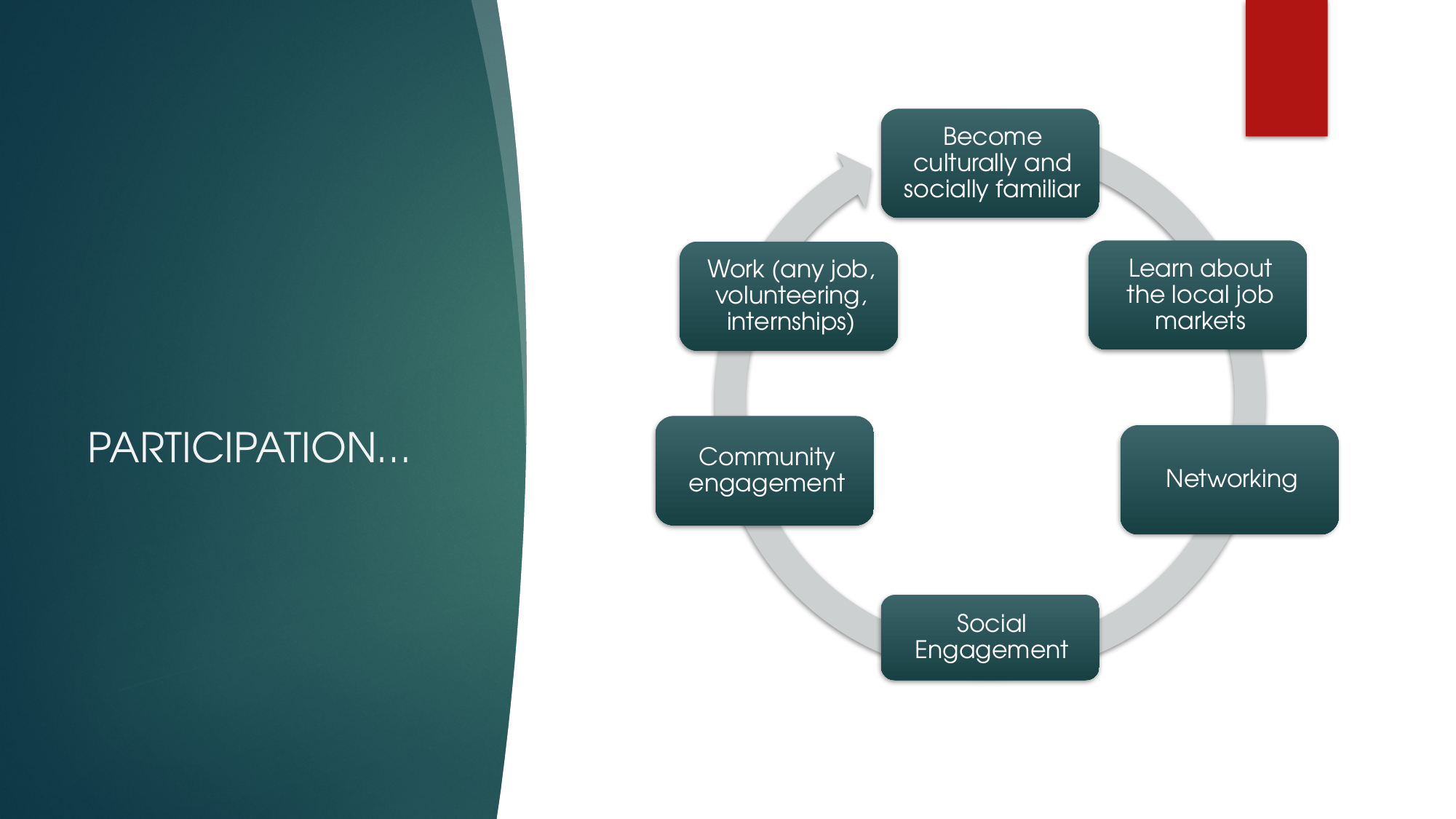

Become culturally and socially familiar
Learn about the local job markets
Networking
Social Engagement
Community engagement
Work (any job, volunteering, internships)
# PARTICIPATION…